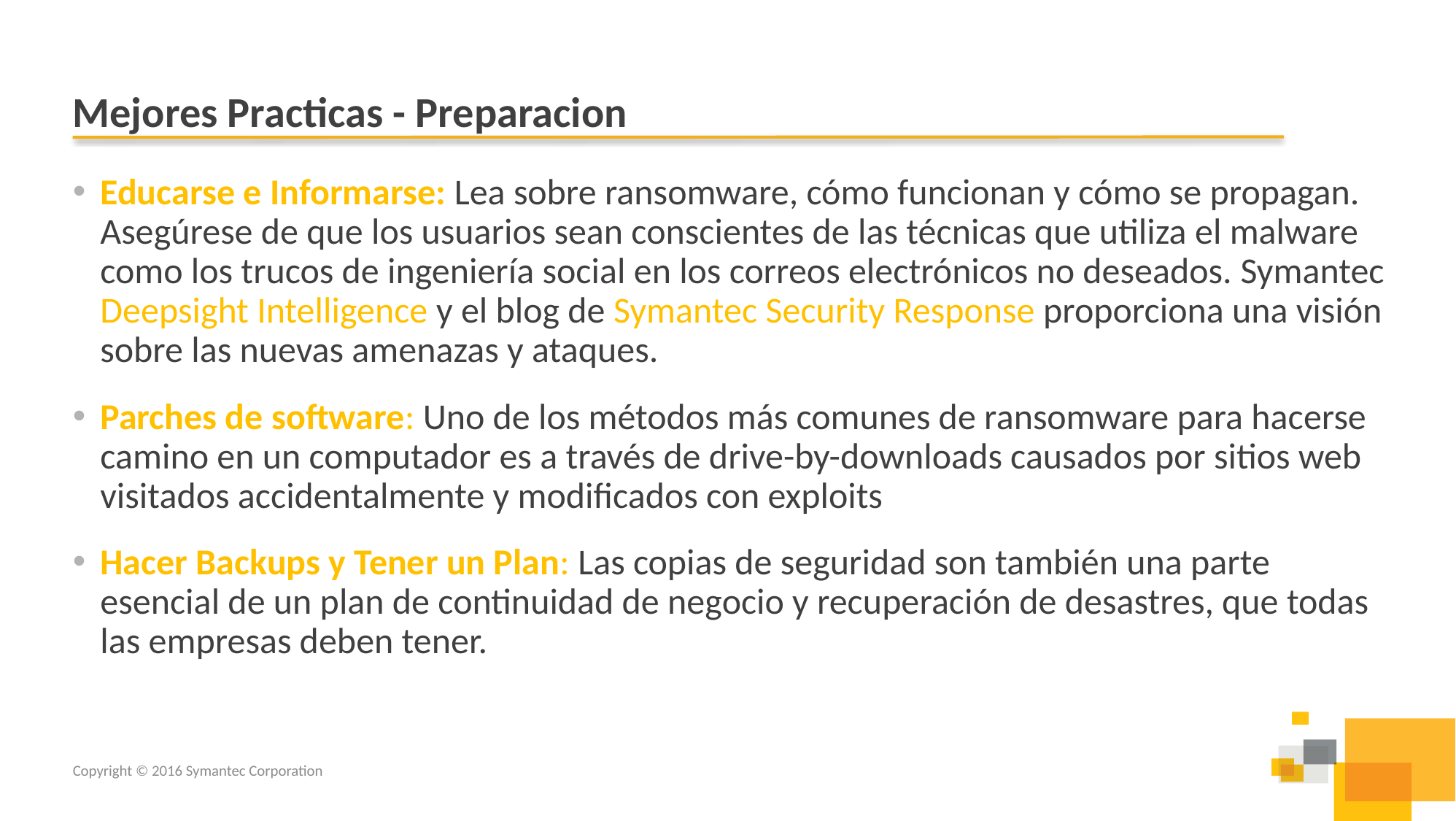

# Mejores Practicas - Preparacion

Educarse e Informarse: Lea sobre ransomware, cómo funcionan y cómo se propagan. Asegúrese de que los usuarios sean conscientes de las técnicas que utiliza el malware como los trucos de ingeniería social en los correos electrónicos no deseados. Symantec Deepsight Intelligence y el blog de Symantec Security Response proporciona una visión sobre las nuevas amenazas y ataques.
Parches de software: Uno de los métodos más comunes de ransomware para hacerse camino en un computador es a través de drive-by-downloads causados por sitios web visitados accidentalmente y modificados con exploits
Hacer Backups y Tener un Plan: Las copias de seguridad son también una parte esencial de un plan de continuidad de negocio y recuperación de desastres, que todas las empresas deben tener.
Copyright © 2016 Symantec Corporation